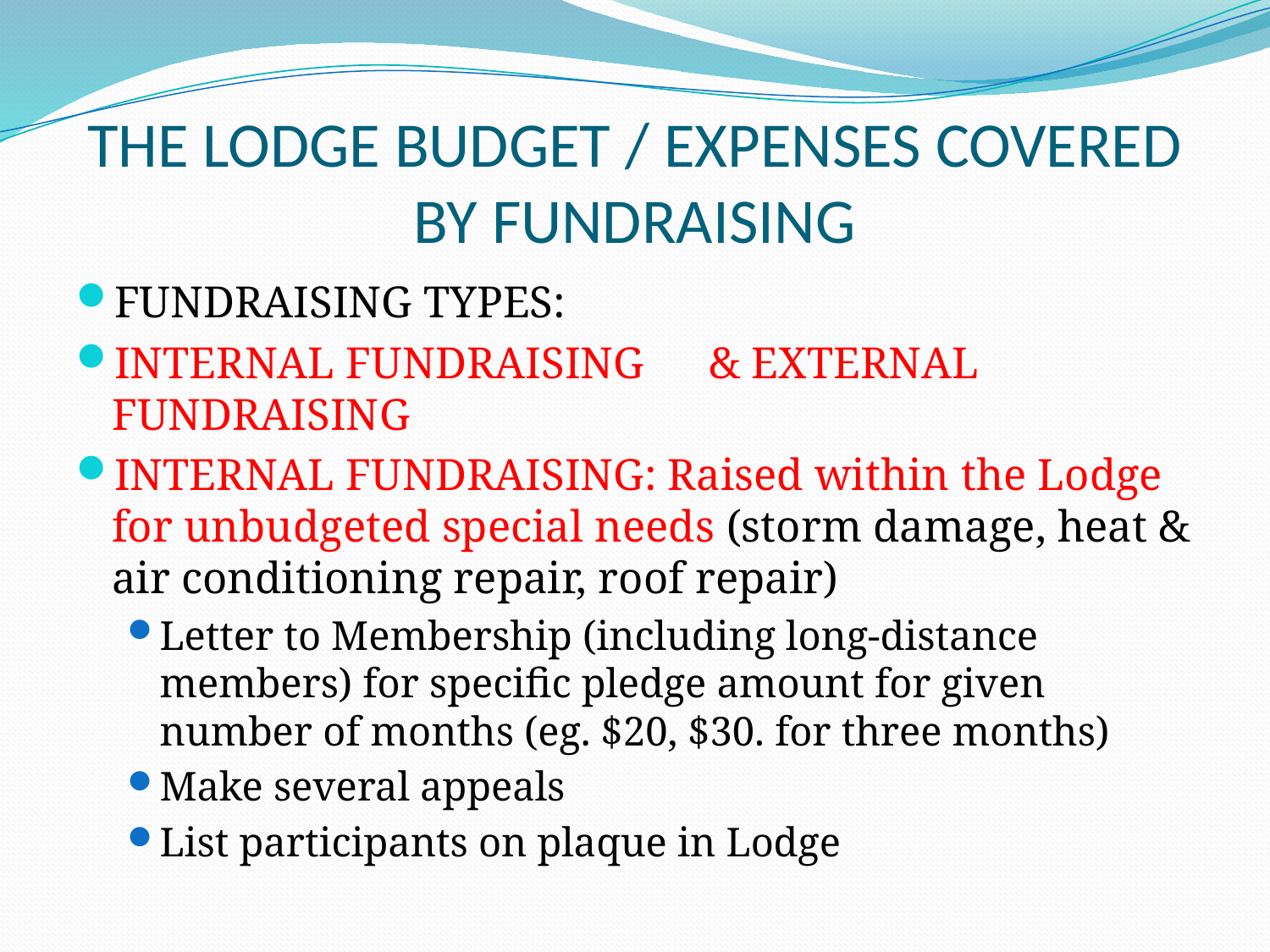

# THE LODGE BUDGET / EXPENSES COVERED BY FUNDRAISING
FUNDRAISING TYPES:
INTERNAL FUNDRAISING 					& EXTERNAL FUNDRAISING
INTERNAL FUNDRAISING: Raised within the Lodge for unbudgeted special needs (storm damage, heat & air conditioning repair, roof repair)
Letter to Membership (including long-distance members) for specific pledge amount for given number of months (eg. $20, $30. for three months)
Make several appeals
List participants on plaque in Lodge